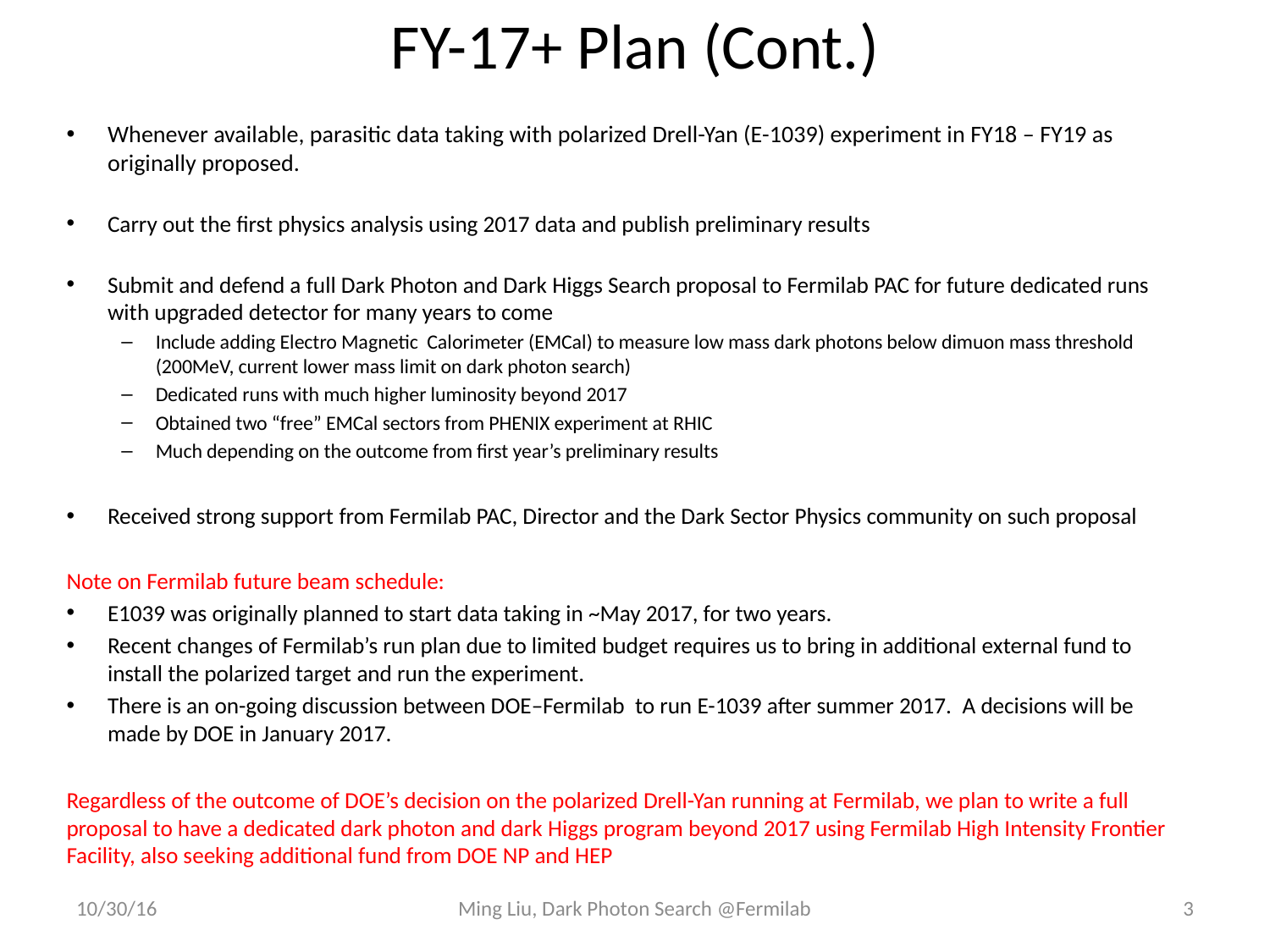

# FY-17+ Plan (Cont.)
Whenever available, parasitic data taking with polarized Drell-Yan (E-1039) experiment in FY18 – FY19 as originally proposed.

Carry out the first physics analysis using 2017 data and publish preliminary results

Submit and defend a full Dark Photon and Dark Higgs Search proposal to Fermilab PAC for future dedicated runs with upgraded detector for many years to come
Include adding Electro Magnetic  Calorimeter (EMCal) to measure low mass dark photons below dimuon mass threshold (200MeV, current lower mass limit on dark photon search)
Dedicated runs with much higher luminosity beyond 2017
Obtained two “free” EMCal sectors from PHENIX experiment at RHIC
Much depending on the outcome from first year’s preliminary results

Received strong support from Fermilab PAC, Director and the Dark Sector Physics community on such proposal

Note on Fermilab future beam schedule:
E1039 was originally planned to start data taking in ~May 2017, for two years.
Recent changes of Fermilab’s run plan due to limited budget requires us to bring in additional external fund to install the polarized target and run the experiment.
There is an on-going discussion between DOE–Fermilab  to run E-1039 after summer 2017.  A decisions will be made by DOE in January 2017.

Regardless of the outcome of DOE’s decision on the polarized Drell-Yan running at Fermilab, we plan to write a full proposal to have a dedicated dark photon and dark Higgs program beyond 2017 using Fermilab High Intensity Frontier Facility, also seeking additional fund from DOE NP and HEP
10/30/16
Ming Liu, Dark Photon Search @Fermilab
3